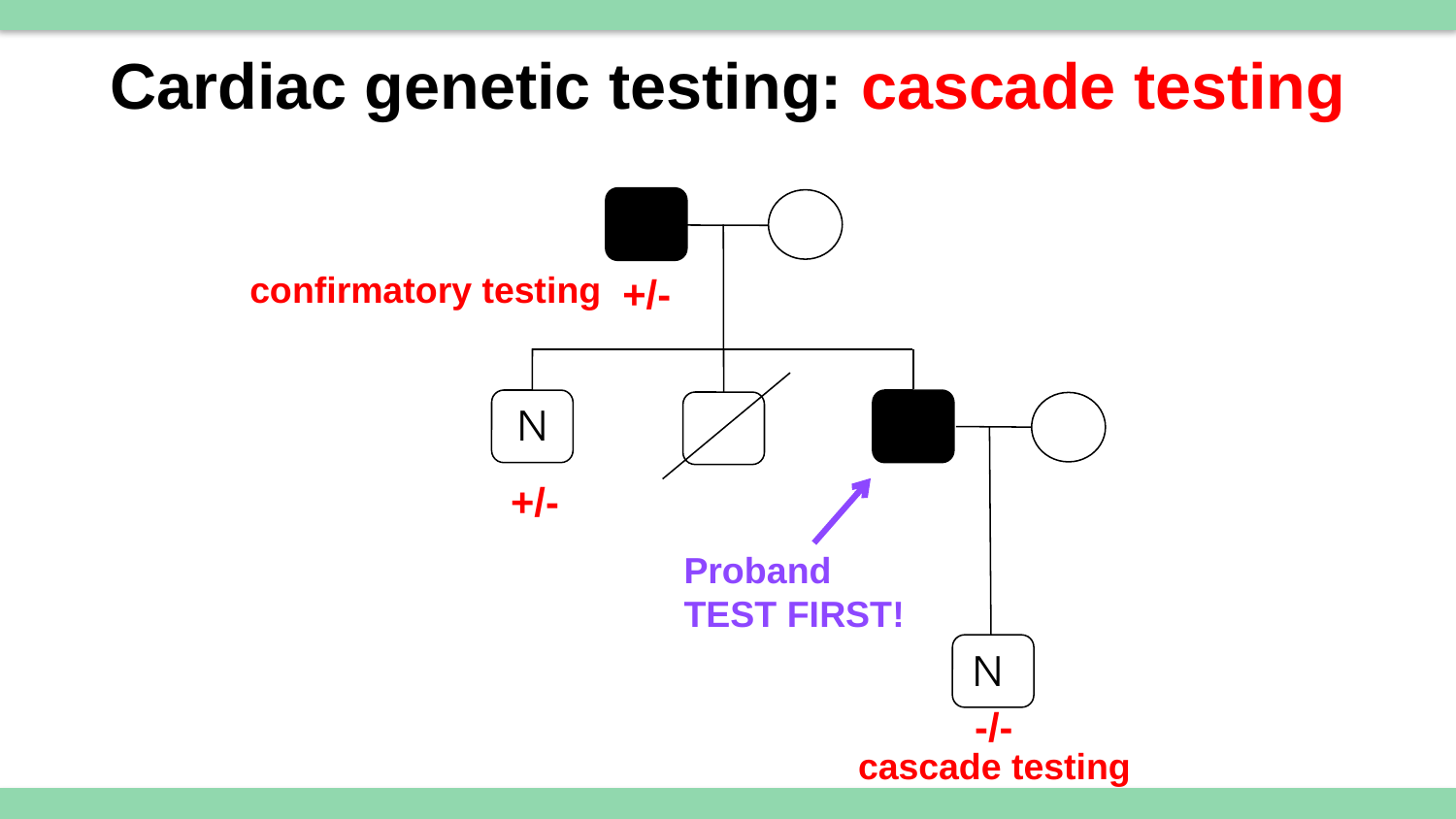

# Cardiac genetic testing: cascade testing

confirmatory testing
+/-
N
+/-
-/-
cascade testing
Proband
TEST FIRST!
N